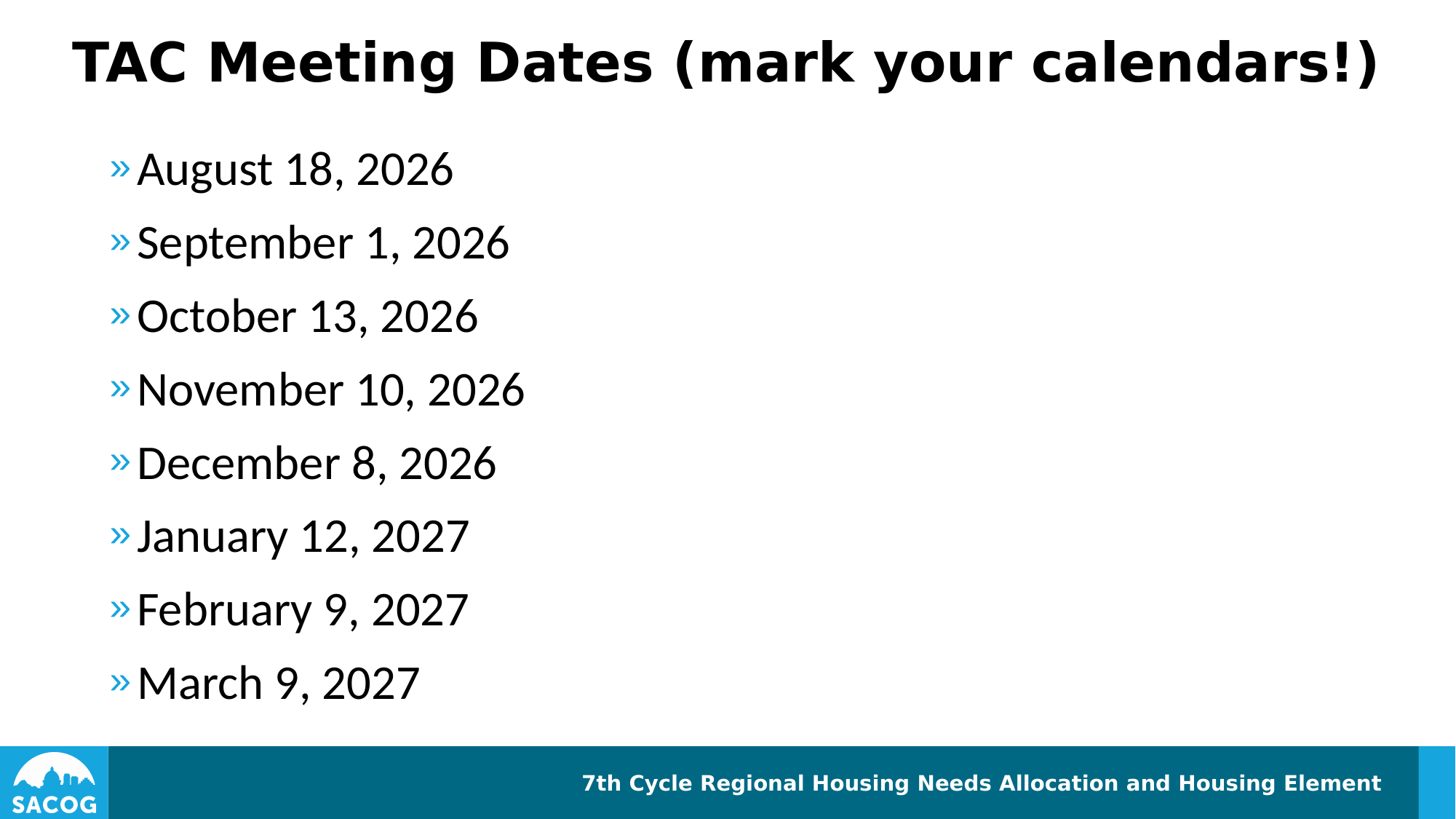

# TAC Meeting Dates (mark your calendars!)
August 18, 2026
September 1, 2026
October 13, 2026
November 10, 2026
December 8, 2026
January 12, 2027
February 9, 2027
March 9, 2027